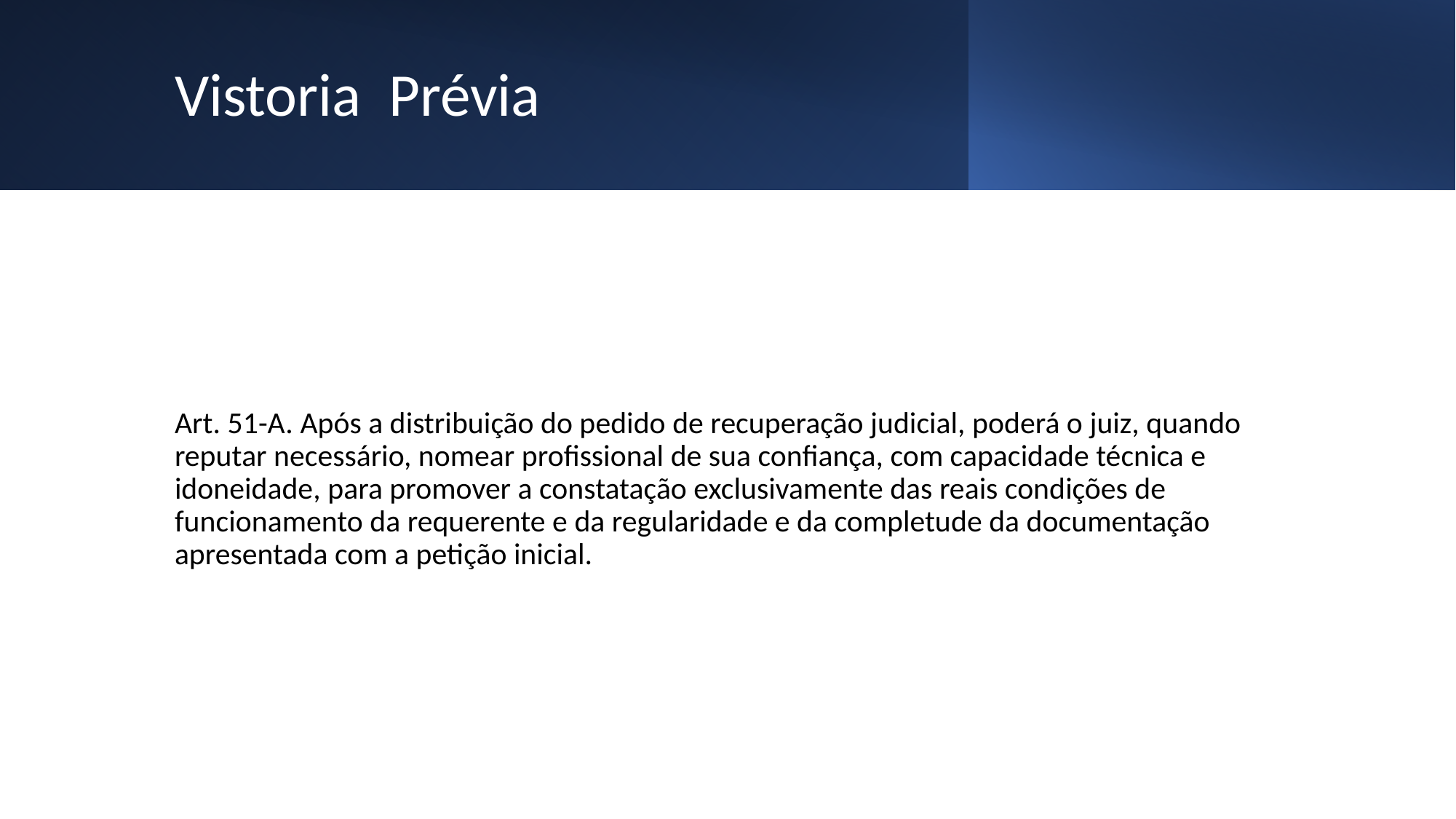

# Vistoria  Prévia
Art. 51-A. Após a distribuição do pedido de recuperação judicial, poderá o juiz, quando reputar necessário, nomear profissional de sua confiança, com capacidade técnica e idoneidade, para promover a constatação exclusivamente das reais condições de funcionamento da requerente e da regularidade e da completude da documentação apresentada com a petição inicial.